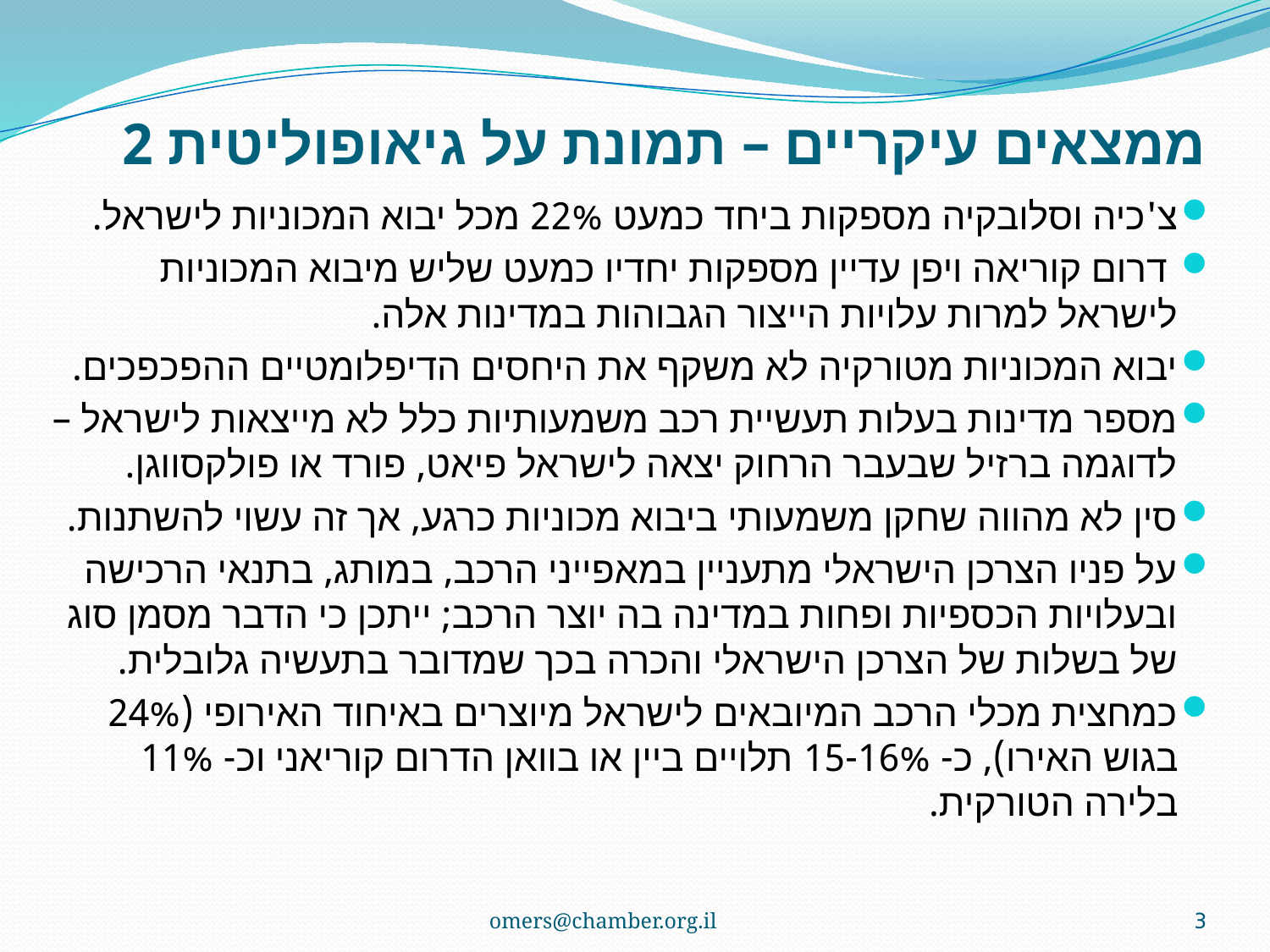

# ממצאים עיקריים – תמונת על גיאופוליטית 2
צ'כיה וסלובקיה מספקות ביחד כמעט 22% מכל יבוא המכוניות לישראל.
 דרום קוריאה ויפן עדיין מספקות יחדיו כמעט שליש מיבוא המכוניות לישראל למרות עלויות הייצור הגבוהות במדינות אלה.
יבוא המכוניות מטורקיה לא משקף את היחסים הדיפלומטיים ההפכפכים.
מספר מדינות בעלות תעשיית רכב משמעותיות כלל לא מייצאות לישראל – לדוגמה ברזיל שבעבר הרחוק יצאה לישראל פיאט, פורד או פולקסווגן.
סין לא מהווה שחקן משמעותי ביבוא מכוניות כרגע, אך זה עשוי להשתנות.
על פניו הצרכן הישראלי מתעניין במאפייני הרכב, במותג, בתנאי הרכישה ובעלויות הכספיות ופחות במדינה בה יוצר הרכב; ייתכן כי הדבר מסמן סוג של בשלות של הצרכן הישראלי והכרה בכך שמדובר בתעשיה גלובלית.
כמחצית מכלי הרכב המיובאים לישראל מיוצרים באיחוד האירופי (24% בגוש האירו), כ- 15-16% תלויים ביין או בוואן הדרום קוריאני וכ- 11% בלירה הטורקית.

omers@chamber.org.il
3